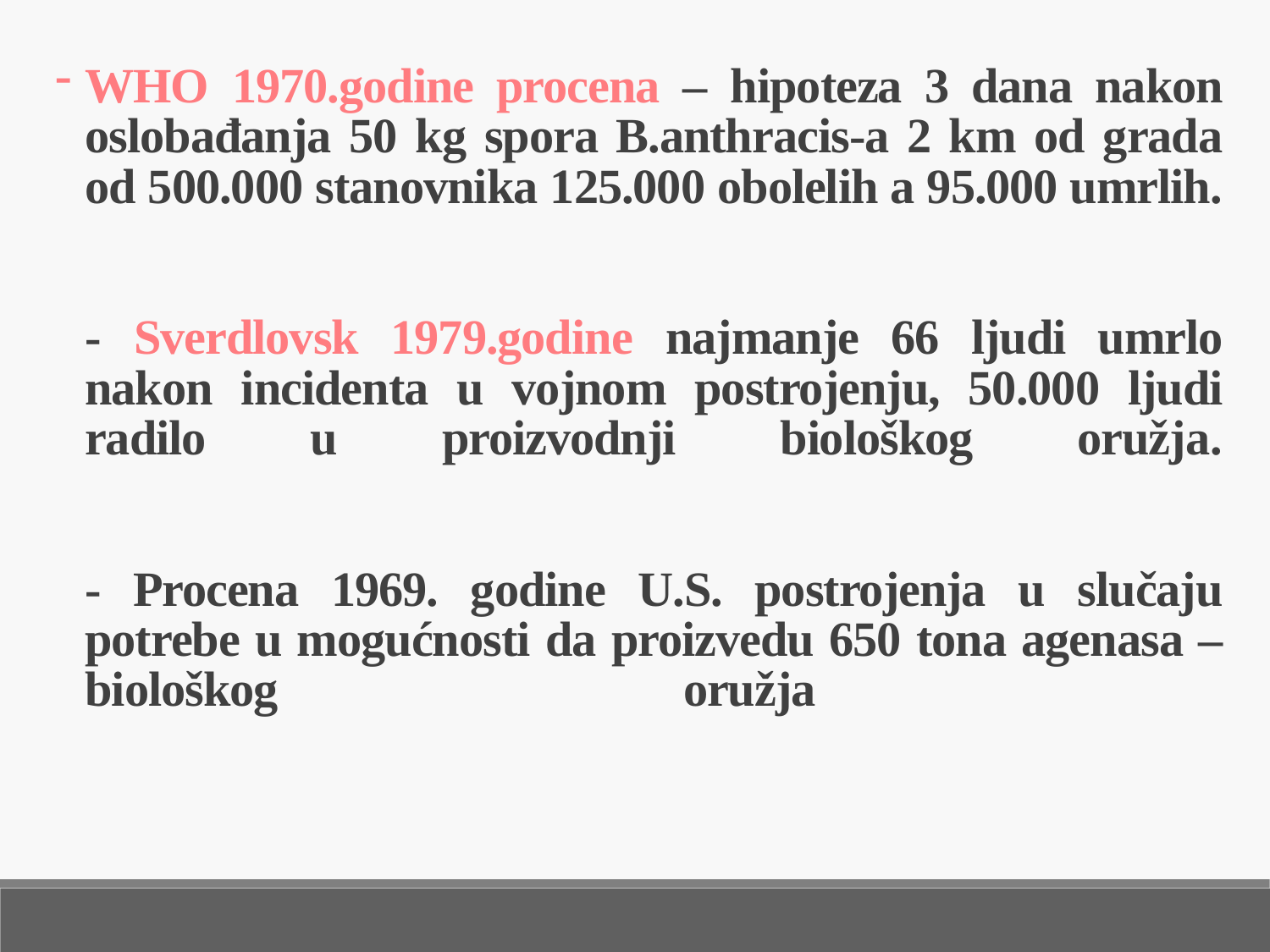

WHO 1970.godine procena – hipoteza 3 dana nakon oslobađanja 50 kg spora B.anthracis-a 2 km od grada od 500.000 stanovnika 125.000 obolelih a 95.000 umrlih.
- Sverdlovsk 1979.godine najmanje 66 ljudi umrlo nakon incidenta u vojnom postrojenju, 50.000 ljudi radilo u proizvodnji biološkog oružja.
- Procena 1969. godine U.S. postrojenja u slučaju potrebe u mogućnosti da proizvedu 650 tona agenasa – biološkog oružja